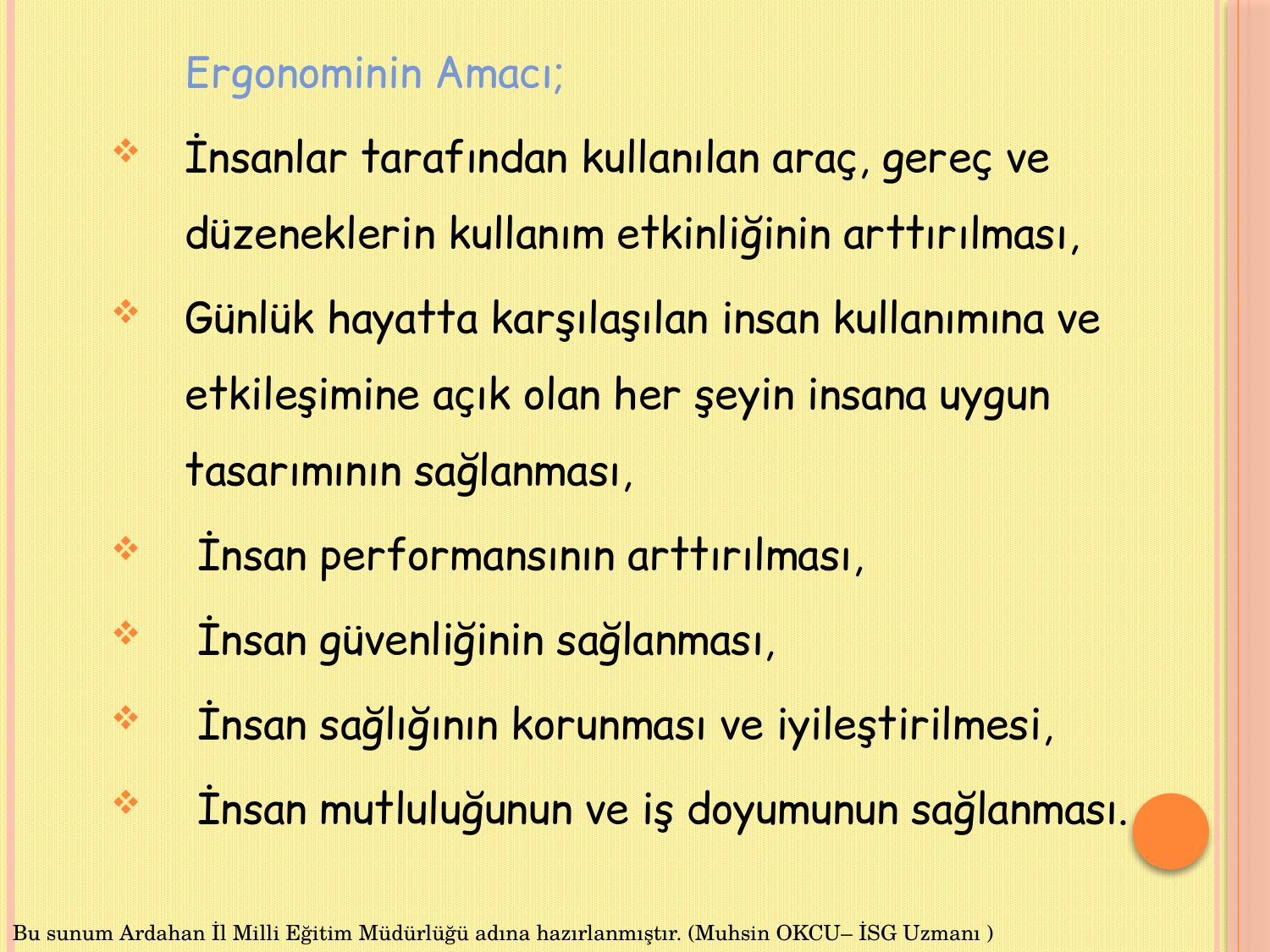

Ergonominin Amacı;
İnsanlar tarafından kullanılan araç, gereç ve düzeneklerin kullanım etkinliğinin arttırılması,
Günlük hayatta karşılaşılan insan kullanımına ve etkileşimine açık olan her şeyin insana uygun tasarımının sağlanması,
 İnsan performansının arttırılması,
 İnsan güvenliğinin sağlanması,
 İnsan sağlığının korunması ve iyileştirilmesi,
 İnsan mutluluğunun ve iş doyumunun sağlanması.

Bu sunum Ardahan İl Milli Eğitim Müdürlüğü adına hazırlanmıştır. (Muhsin OKCU– İSG Uzmanı )